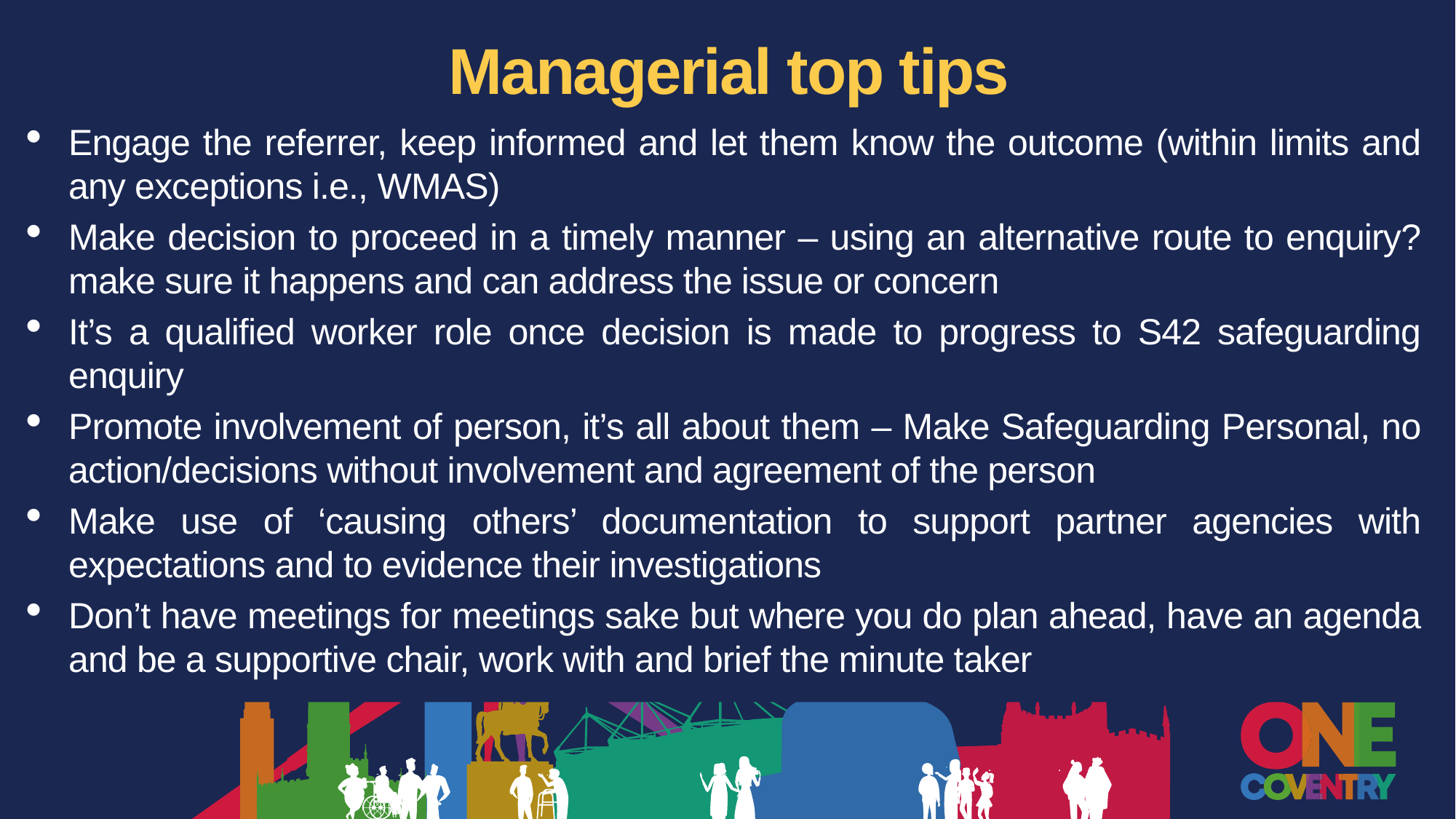

# Managerial top tips
Engage the referrer, keep informed and let them know the outcome (within limits and any exceptions i.e., WMAS)
Make decision to proceed in a timely manner – using an alternative route to enquiry? make sure it happens and can address the issue or concern
It’s a qualified worker role once decision is made to progress to S42 safeguarding enquiry
Promote involvement of person, it’s all about them – Make Safeguarding Personal, no action/decisions without involvement and agreement of the person
Make use of ‘causing others’ documentation to support partner agencies with expectations and to evidence their investigations
Don’t have meetings for meetings sake but where you do plan ahead, have an agenda and be a supportive chair, work with and brief the minute taker